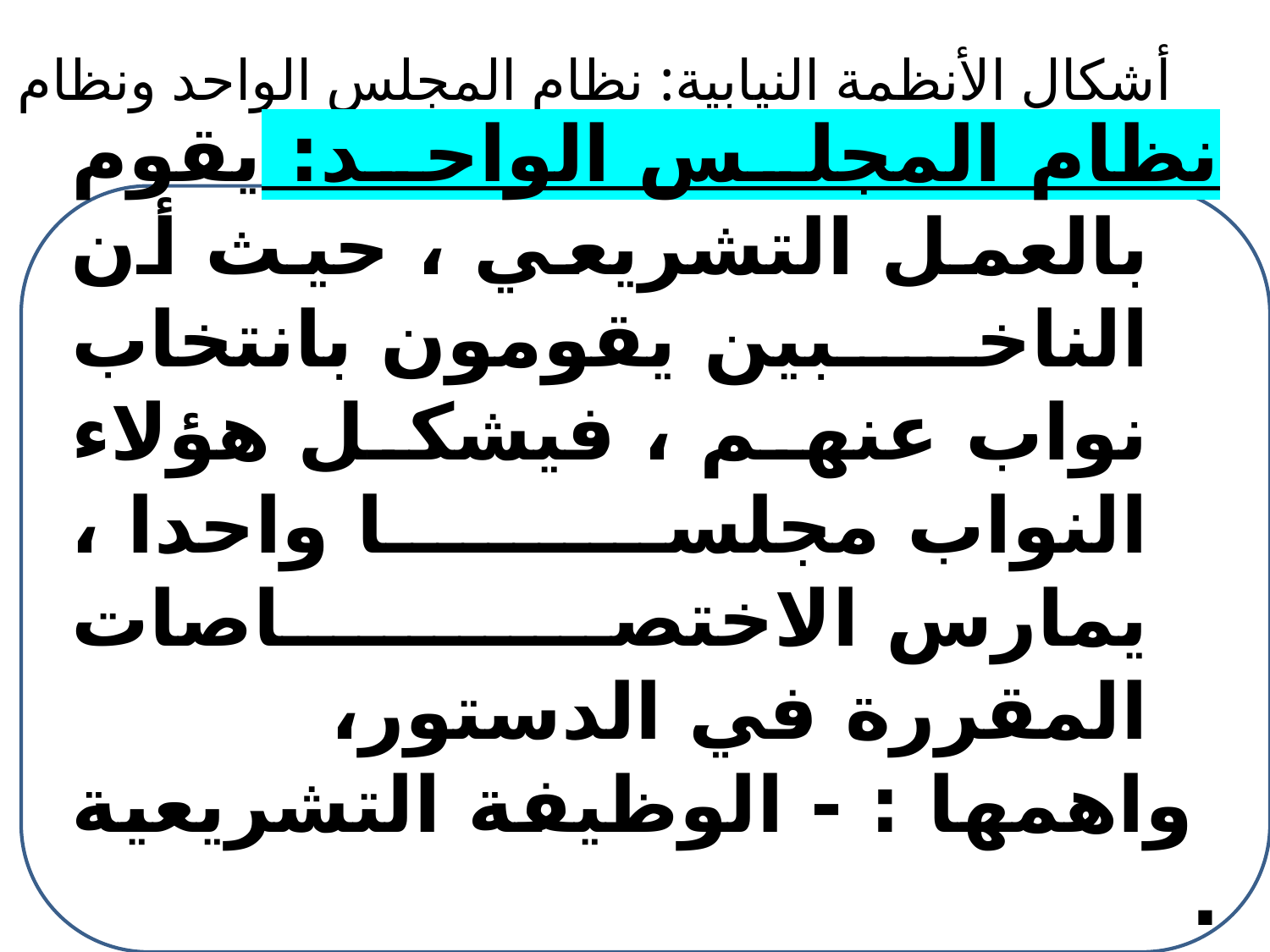

# أشكال الأنظمة النيابية: نظام المجلس الواحد ونظام المجلسين
نظام المجلس الواحد: يقوم بالعمل التشريعي ، حيث أن الناخبين يقومون بانتخاب نواب عنهم ، فيشكل هؤلاء النواب مجلسا واحدا ، يمارس الاختصاصات المقررة في الدستور،
 واهمها : - الوظيفة التشريعية .
- محاسبة السلطة التنفيذية